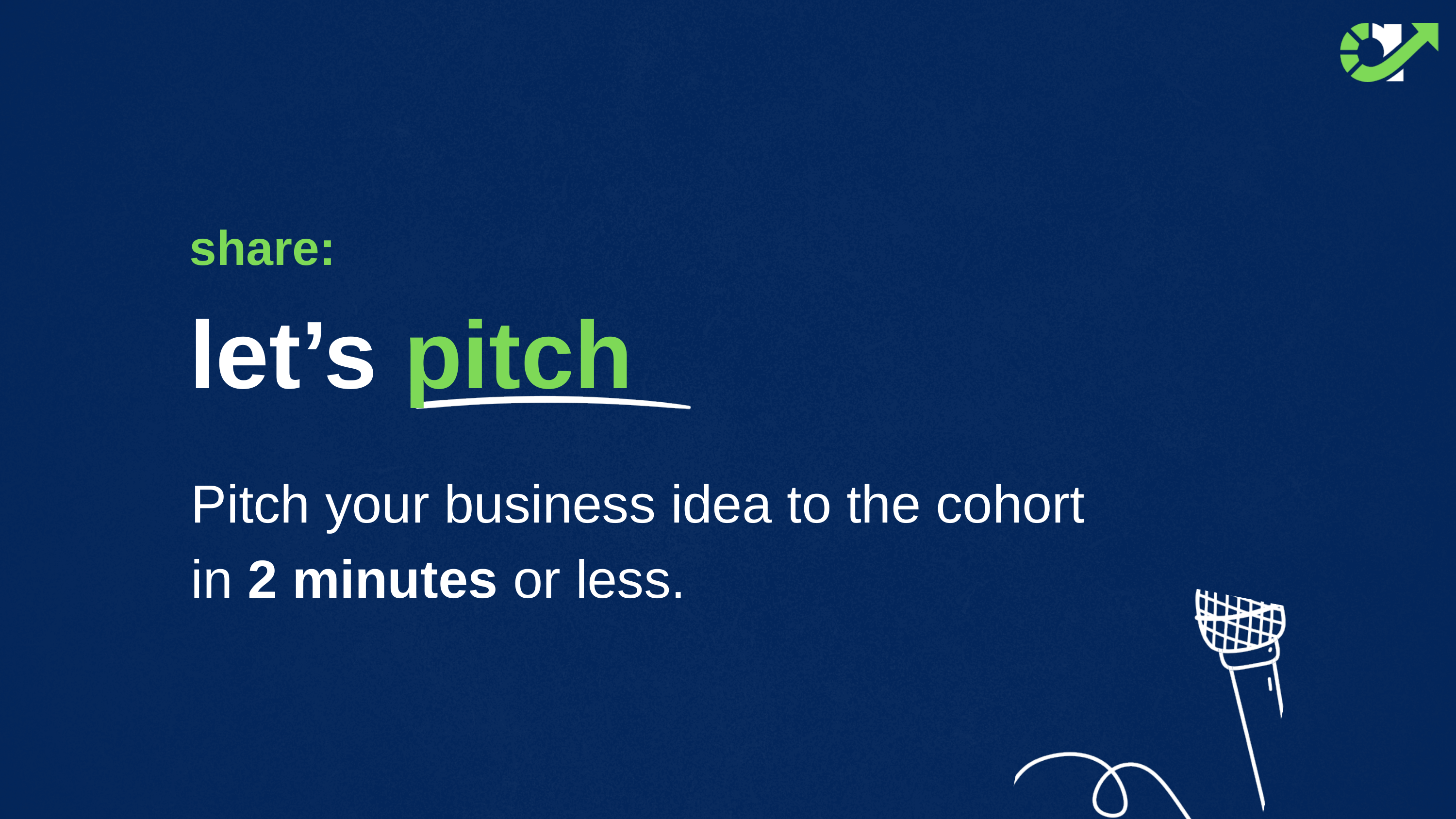

share:
let’s pitch

Pitch your business idea to the cohort
in 2 minutes or less.